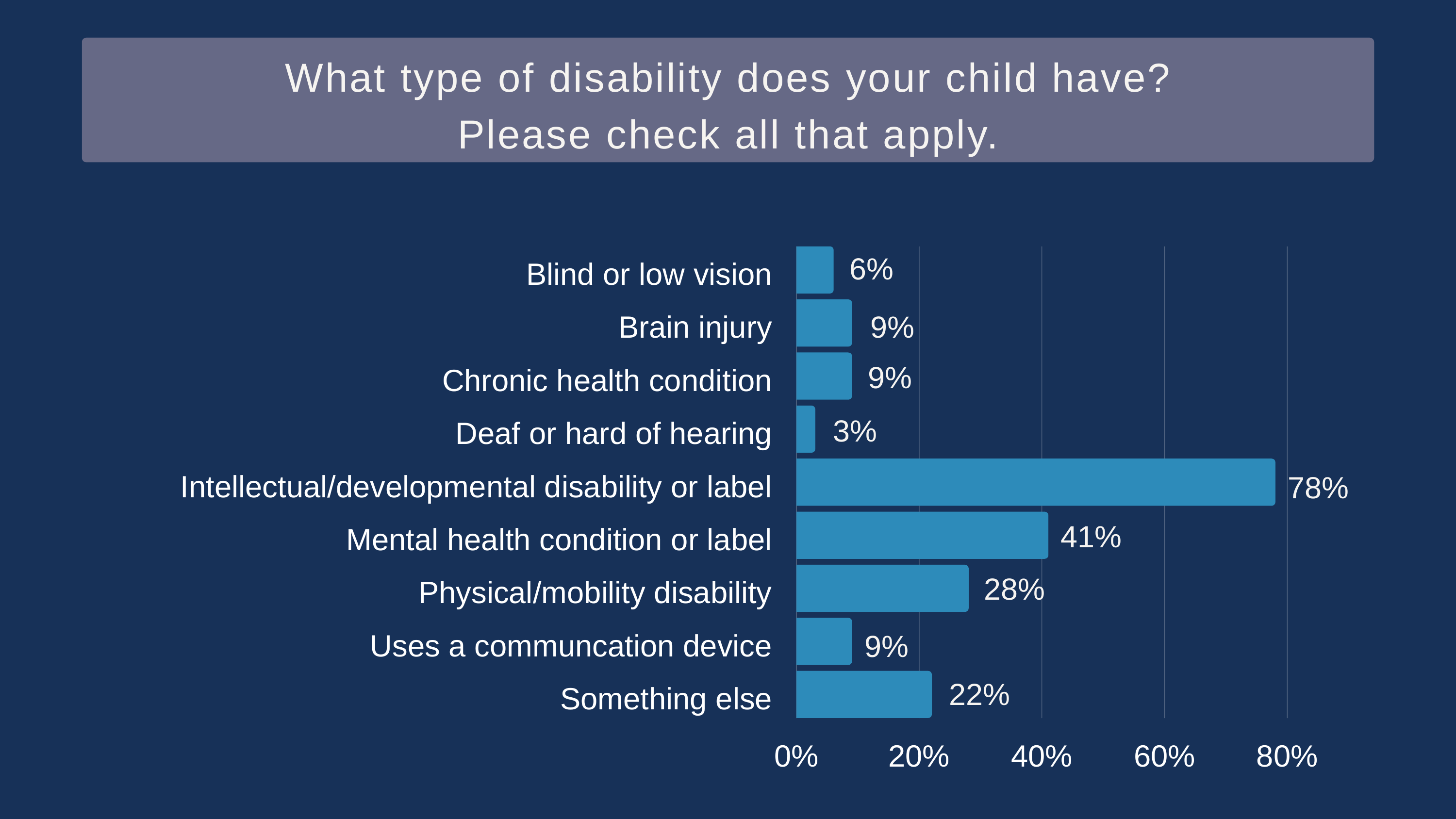

What type of disability does your child have?
 Please check all that apply.

Blind or low vision
Brain injury
Chronic health condition
Deaf or hard of hearing
Intellectual/developmental disability or label
Mental health condition or label
Physical/mobility disability
Uses a communcation device
Something else
0%
20%
40%
60%
80%
6%
9%
9%
3%
78%
41%
28%
9%
22%